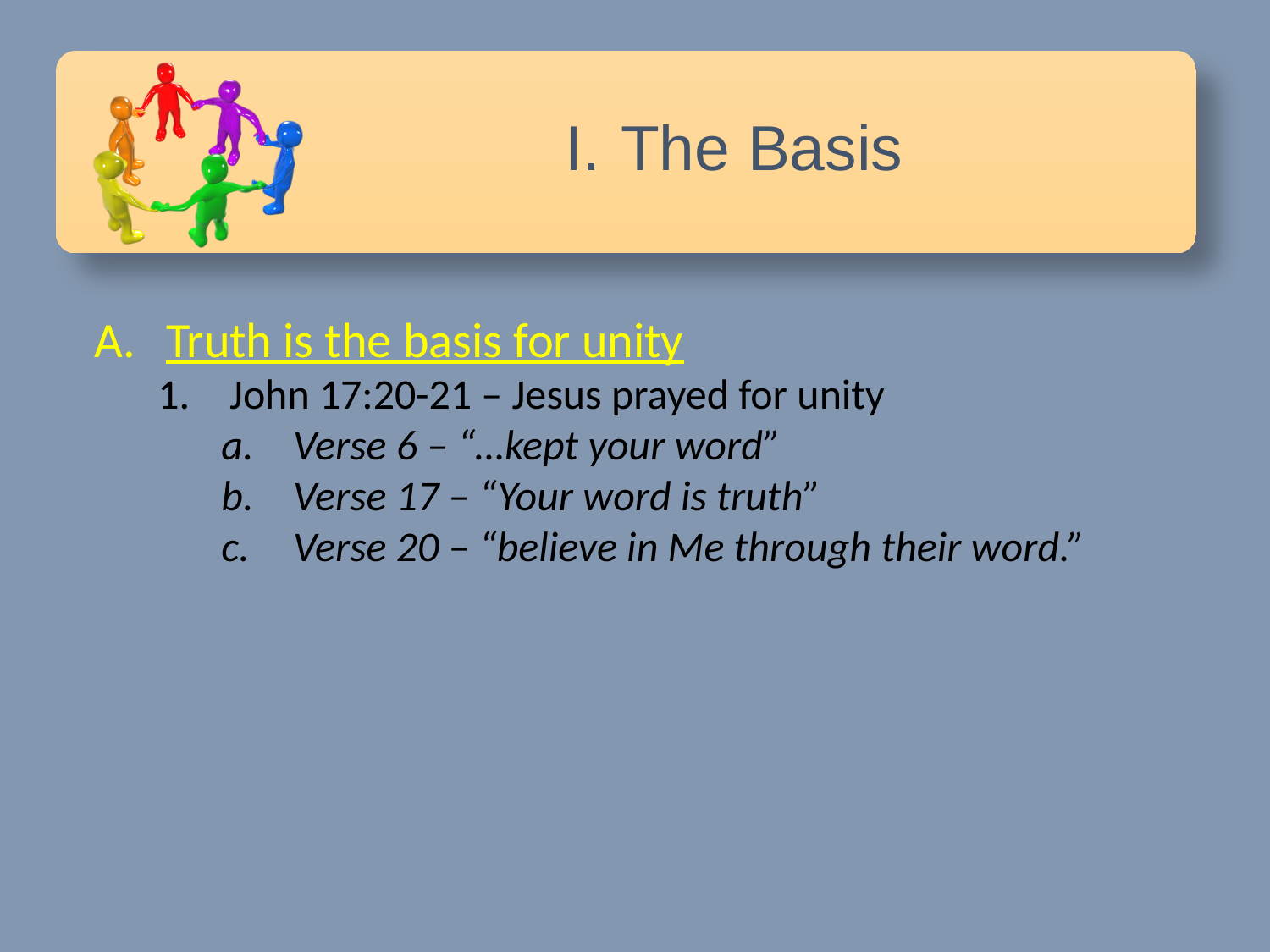

The Basis
Truth is the basis for unity
John 17:20-21 – Jesus prayed for unity
Verse 6 – “…kept your word”
Verse 17 – “Your word is truth”
Verse 20 – “believe in Me through their word.”